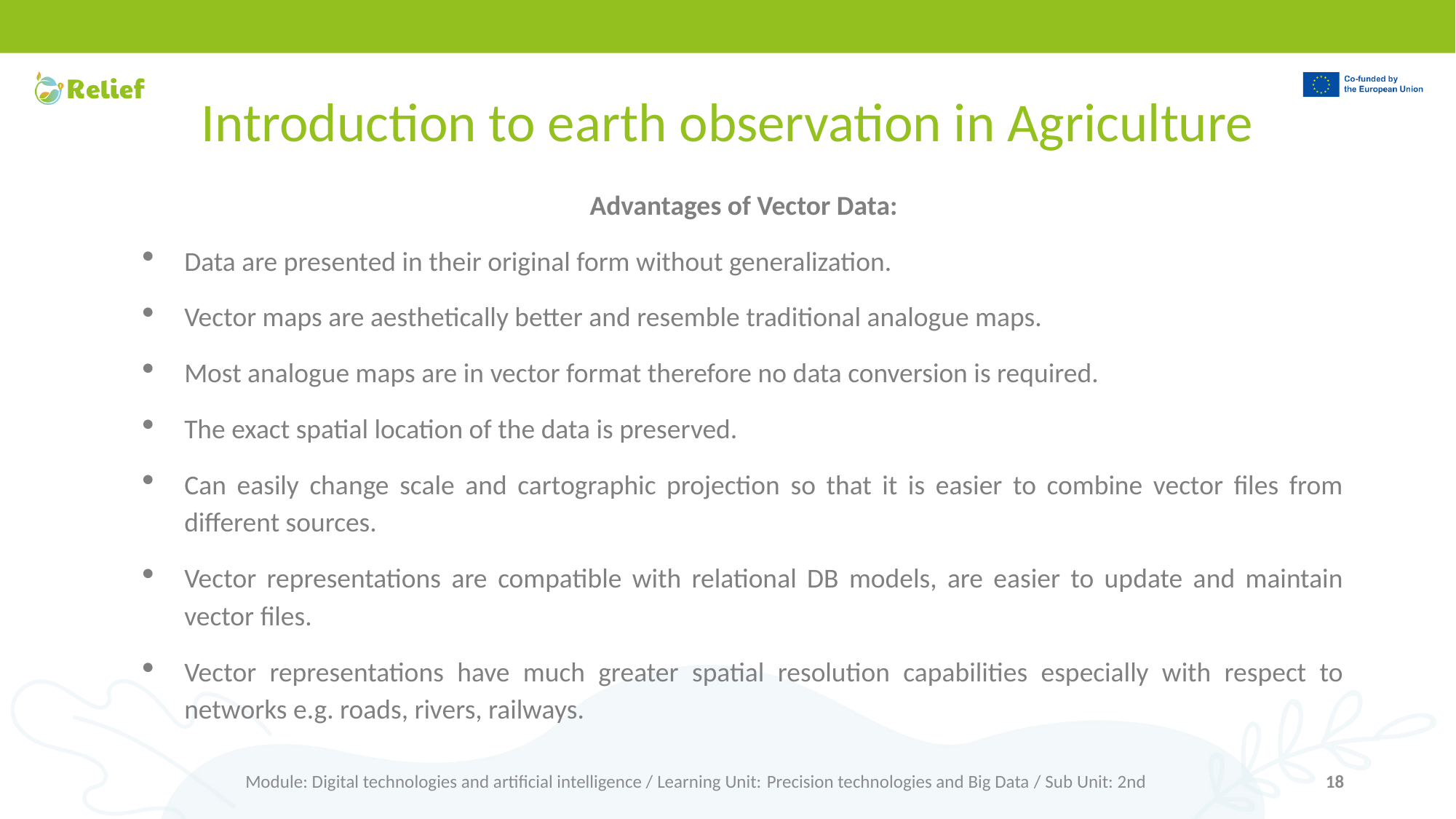

# Introduction to earth observation in Agriculture
Advantages of Vector Data:
Data are presented in their original form without generalization.
Vector maps are aesthetically better and resemble traditional analogue maps.
Most analogue maps are in vector format therefore no data conversion is required.
The exact spatial location of the data is preserved.
Can easily change scale and cartographic projection so that it is easier to combine vector files from different sources.
Vector representations are compatible with relational DB models, are easier to update and maintain vector files.
Vector representations have much greater spatial resolution capabilities especially with respect to networks e.g. roads, rivers, railways.

Module: Digital technologies and artificial intelligence / Learning Unit: Precision technologies and Big Data / Sub Unit: 2nd
18